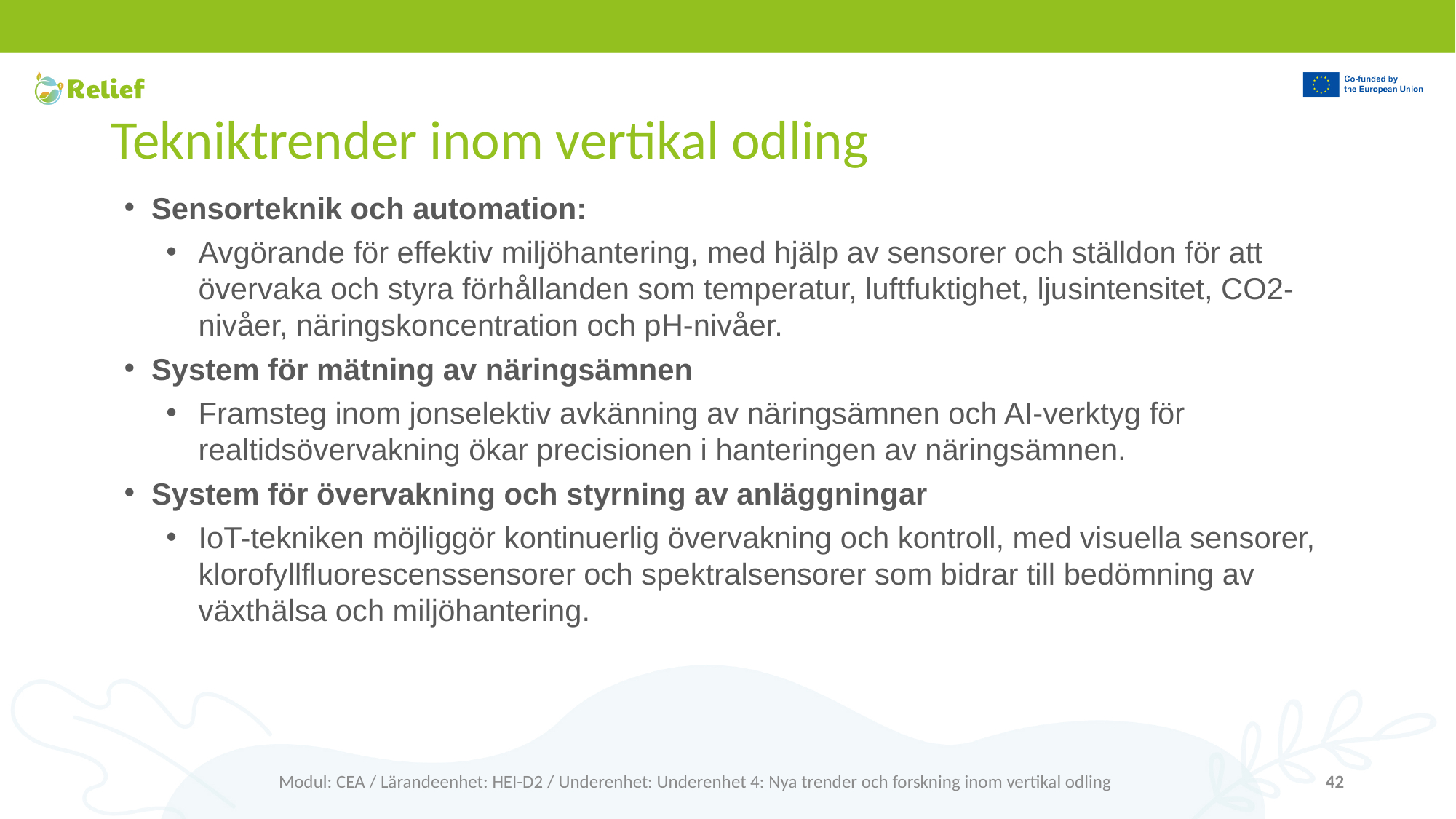

# Tekniktrender inom vertikal odling
Sensorteknik och automation:
Avgörande för effektiv miljöhantering, med hjälp av sensorer och ställdon för att övervaka och styra förhållanden som temperatur, luftfuktighet, ljusintensitet, CO2-nivåer, näringskoncentration och pH-nivåer.
System för mätning av näringsämnen
Framsteg inom jonselektiv avkänning av näringsämnen och AI-verktyg för realtidsövervakning ökar precisionen i hanteringen av näringsämnen.
System för övervakning och styrning av anläggningar
IoT-tekniken möjliggör kontinuerlig övervakning och kontroll, med visuella sensorer, klorofyllfluorescenssensorer och spektralsensorer som bidrar till bedömning av växthälsa och miljöhantering.
Modul: CEA / Lärandeenhet: HEI-D2 / Underenhet: Underenhet 4: Nya trender och forskning inom vertikal odling
42